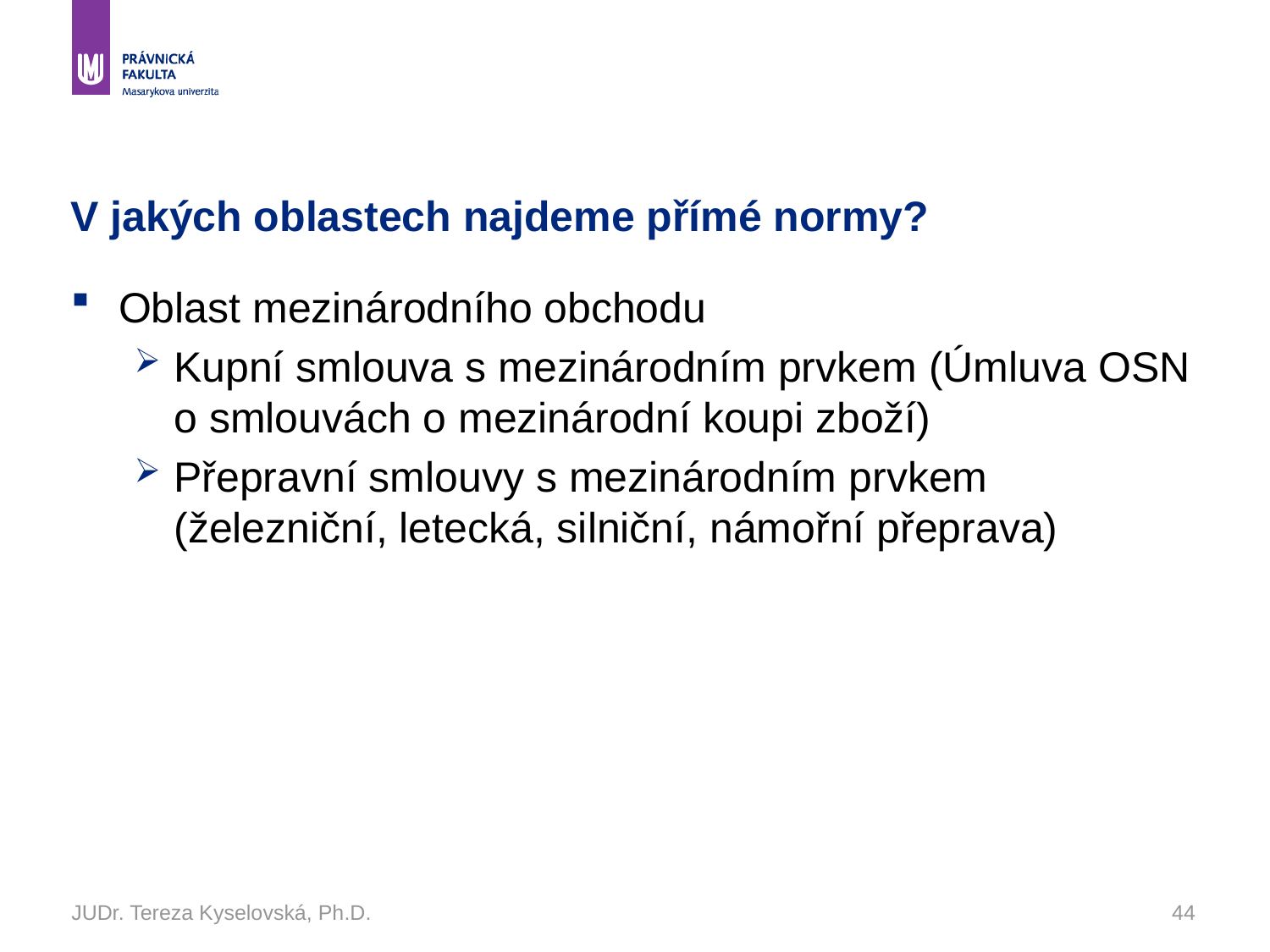

# V jakých oblastech najdeme přímé normy?
Oblast mezinárodního obchodu
Kupní smlouva s mezinárodním prvkem (Úmluva OSN o smlouvách o mezinárodní koupi zboží)
Přepravní smlouvy s mezinárodním prvkem (železniční, letecká, silniční, námořní přeprava)
JUDr. Tereza Kyselovská, Ph.D.
44